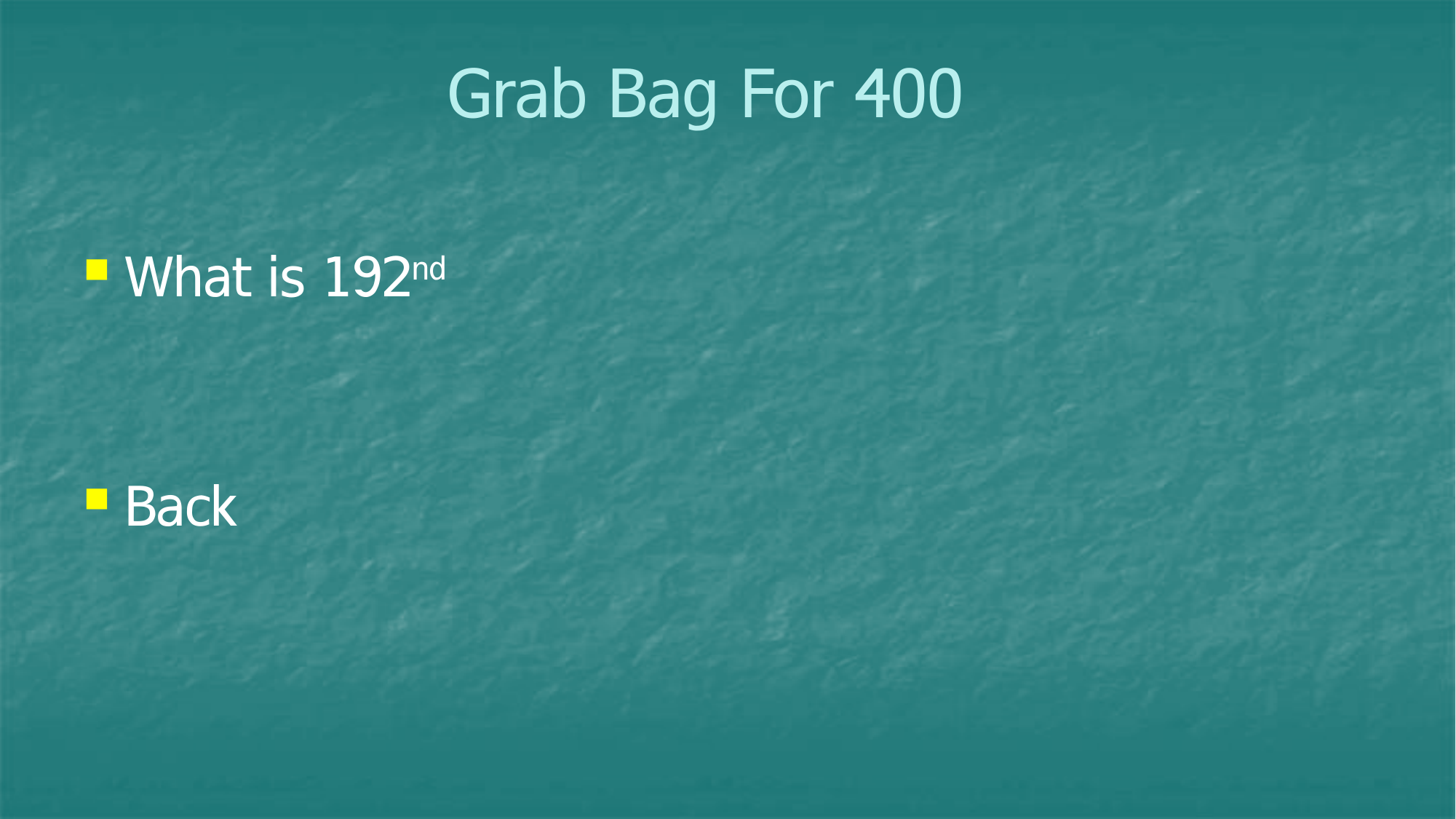

# Grab Bag For 400
What is 192nd

Back